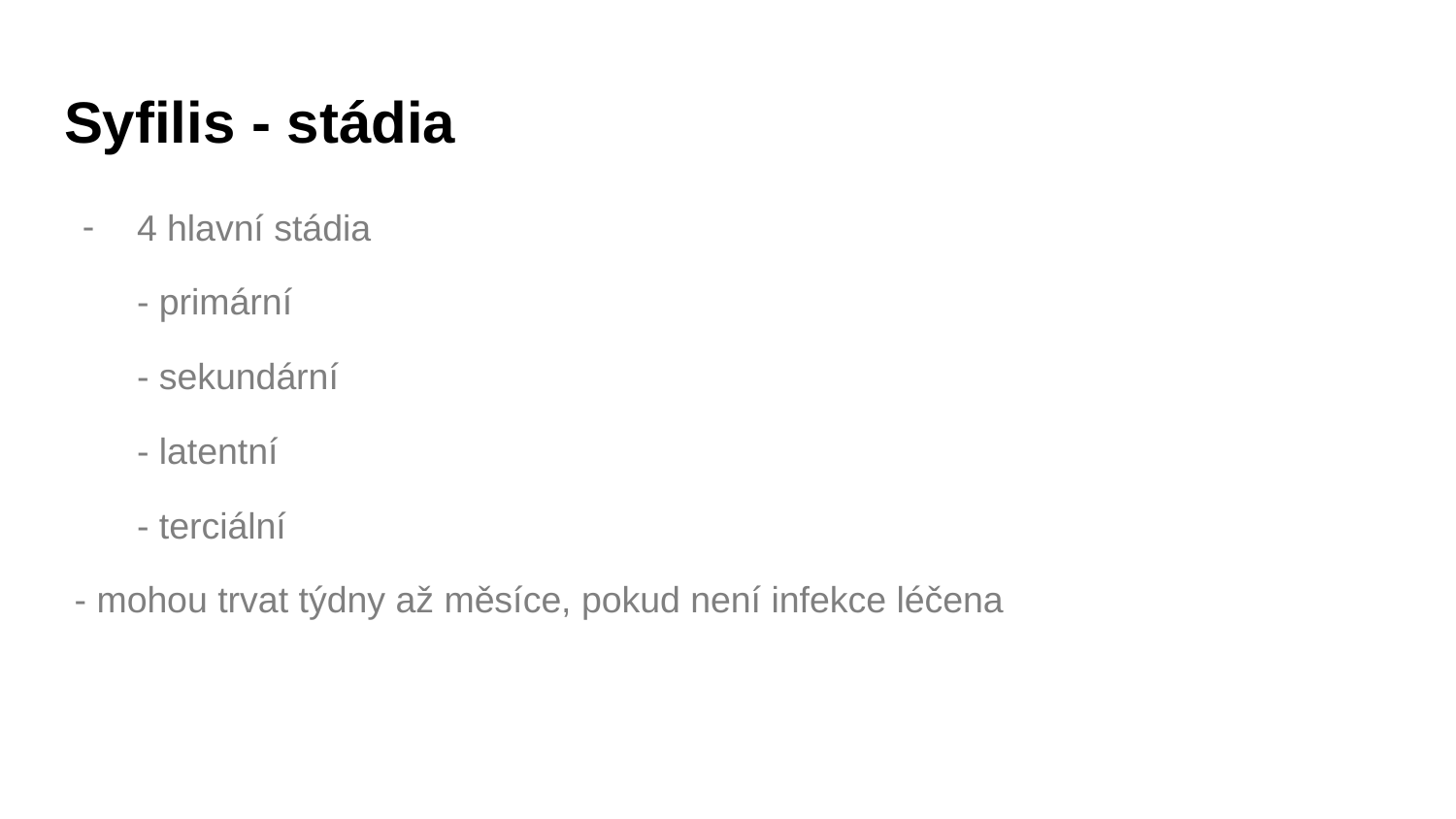

# Syfilis - stádia
4 hlavní stádia
- primární
- sekundární
- latentní
- terciální
 - mohou trvat týdny až měsíce, pokud není infekce léčena